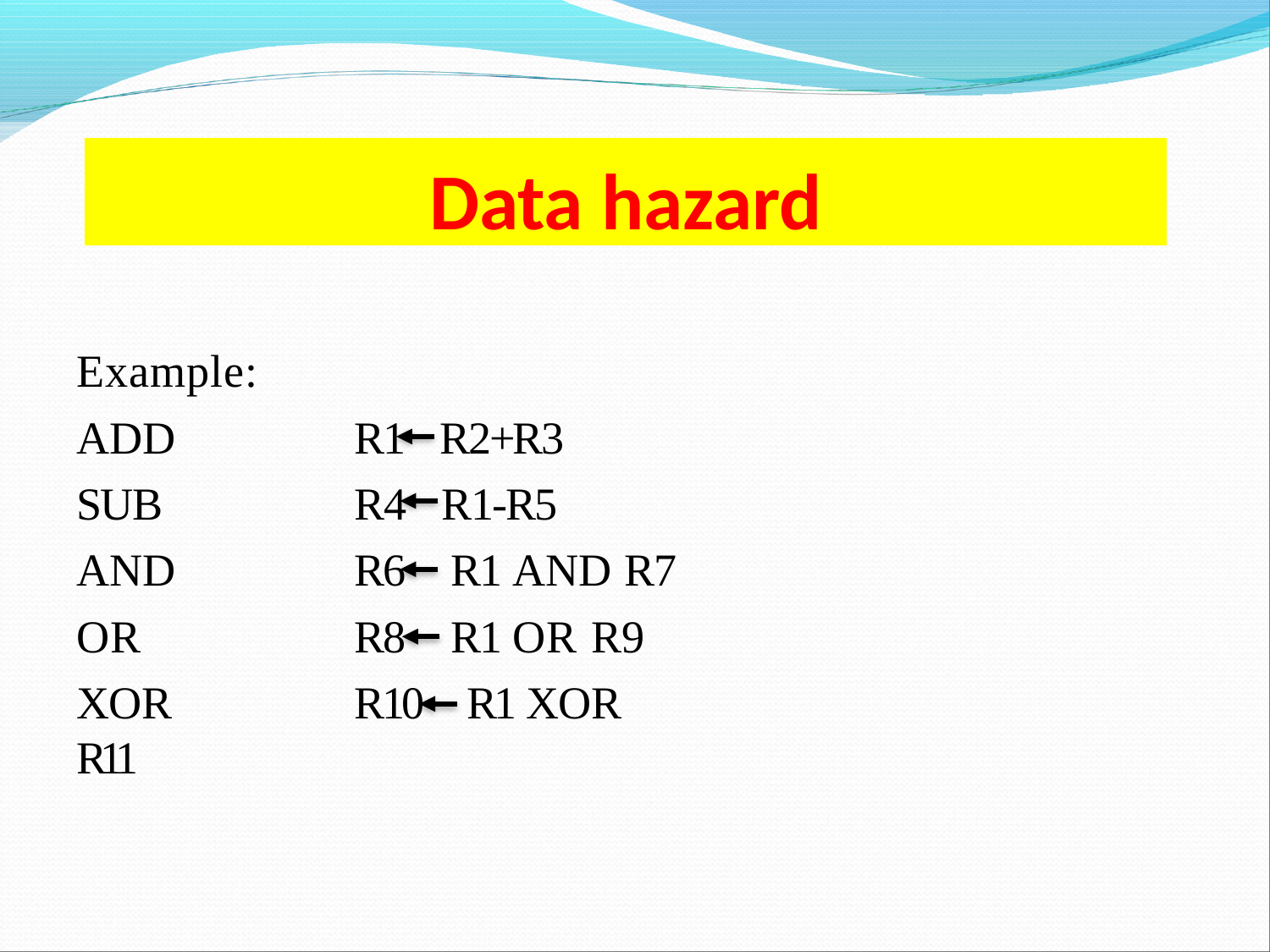

# Data hazard
Example:
ADD	           R1   R2+R3
SUB	R4   R1-R5
AND	R6    R1 AND R7
OR	R8    R1 OR R9
XOR	R10    R1 XOR R11